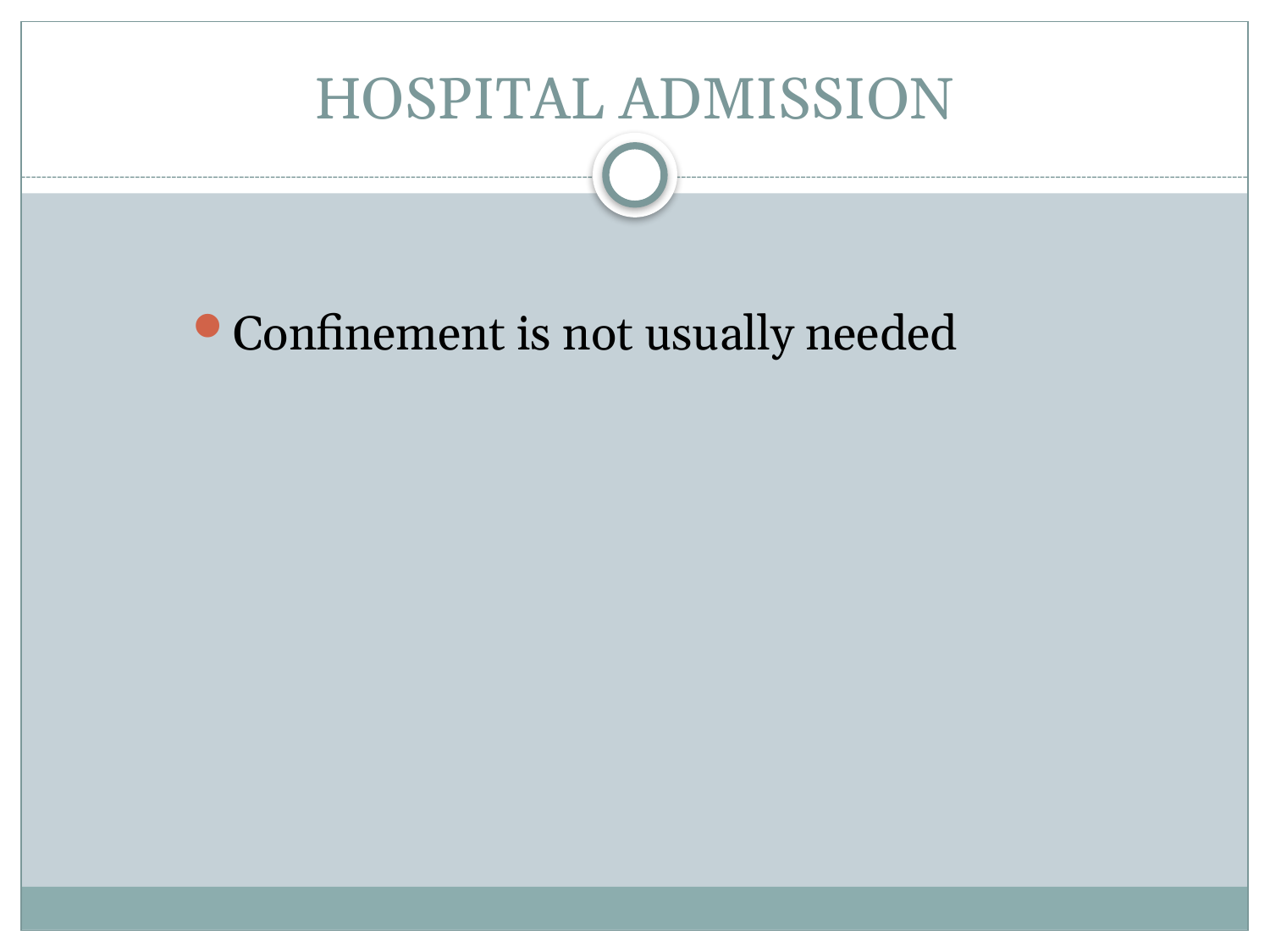

# HOSPITAL ADMISSION
Confinement is not usually needed